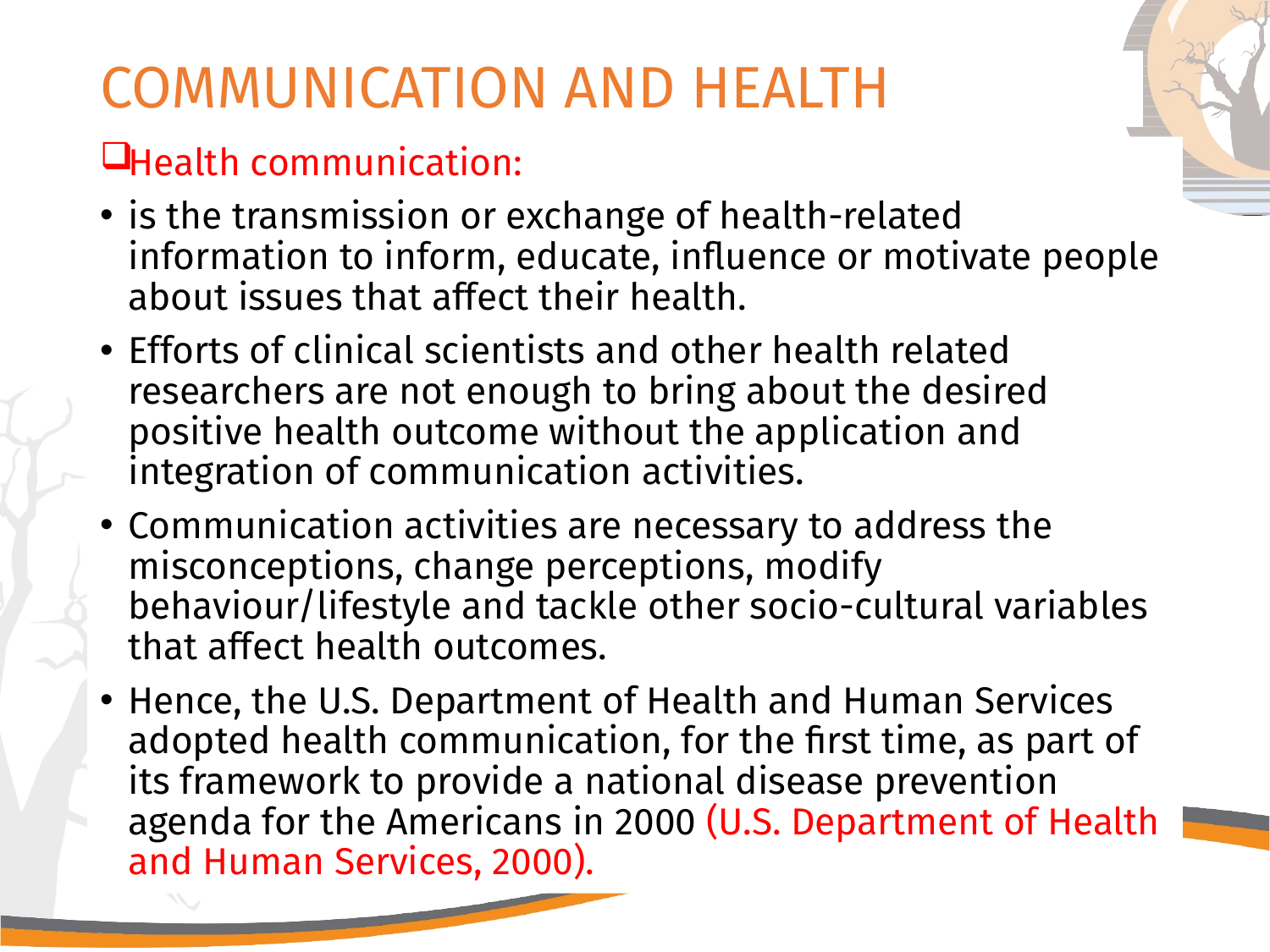

# COMMUNICATION AND HEALTH
Health communication:
is the transmission or exchange of health-related information to inform, educate, influence or motivate people about issues that affect their health.
Efforts of clinical scientists and other health related researchers are not enough to bring about the desired positive health outcome without the application and integration of communication activities.
Communication activities are necessary to address the misconceptions, change perceptions, modify behaviour/lifestyle and tackle other socio-cultural variables that affect health outcomes.
Hence, the U.S. Department of Health and Human Services adopted health communication, for the first time, as part of its framework to provide a national disease prevention agenda for the Americans in 2000 (U.S. Department of Health and Human Services, 2000).